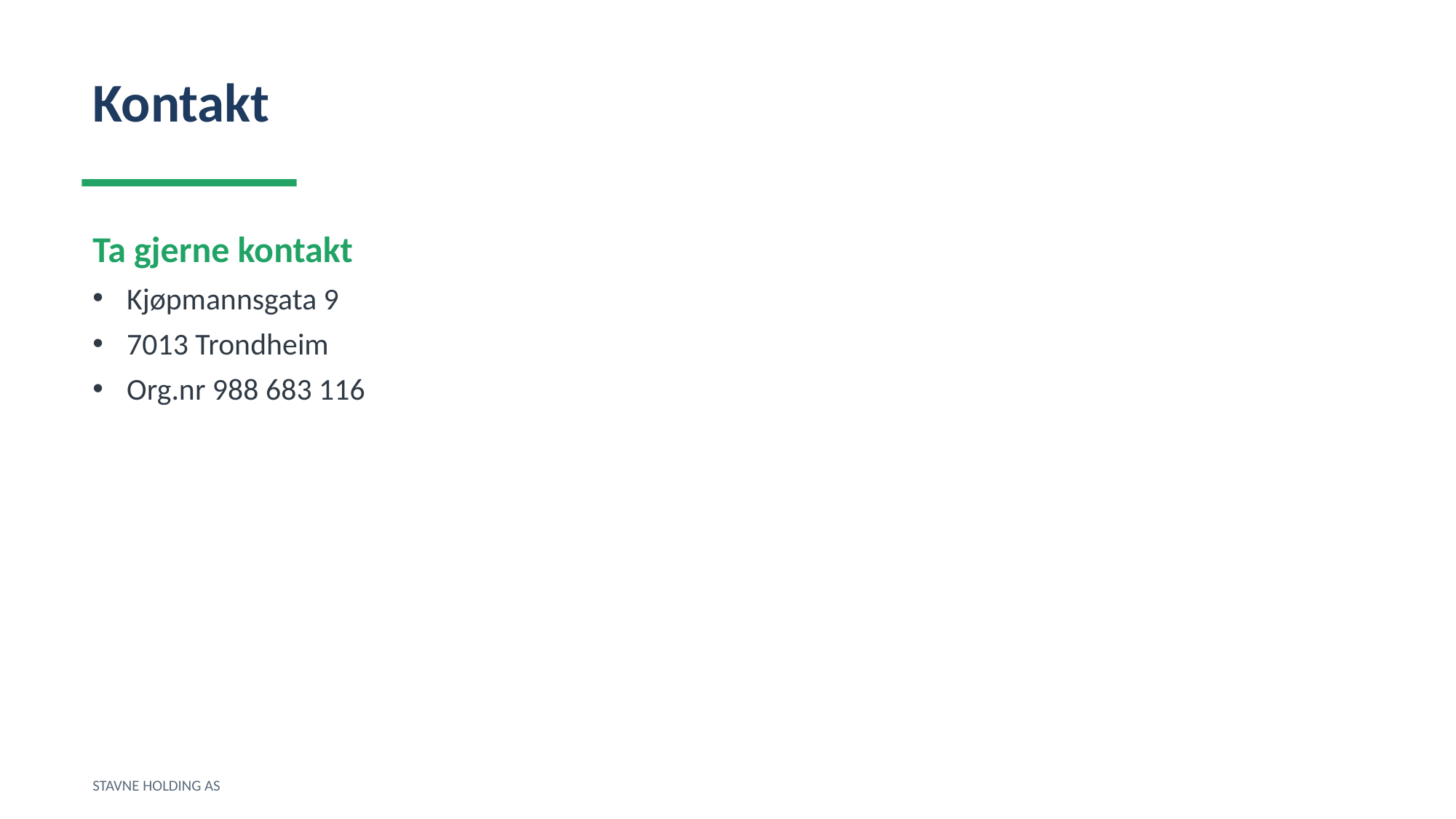

Kontakt

Ta gjerne kontakt
Kjøpmannsgata 9
7013 Trondheim
Org.nr 988 683 116
STAVNE HOLDING AS